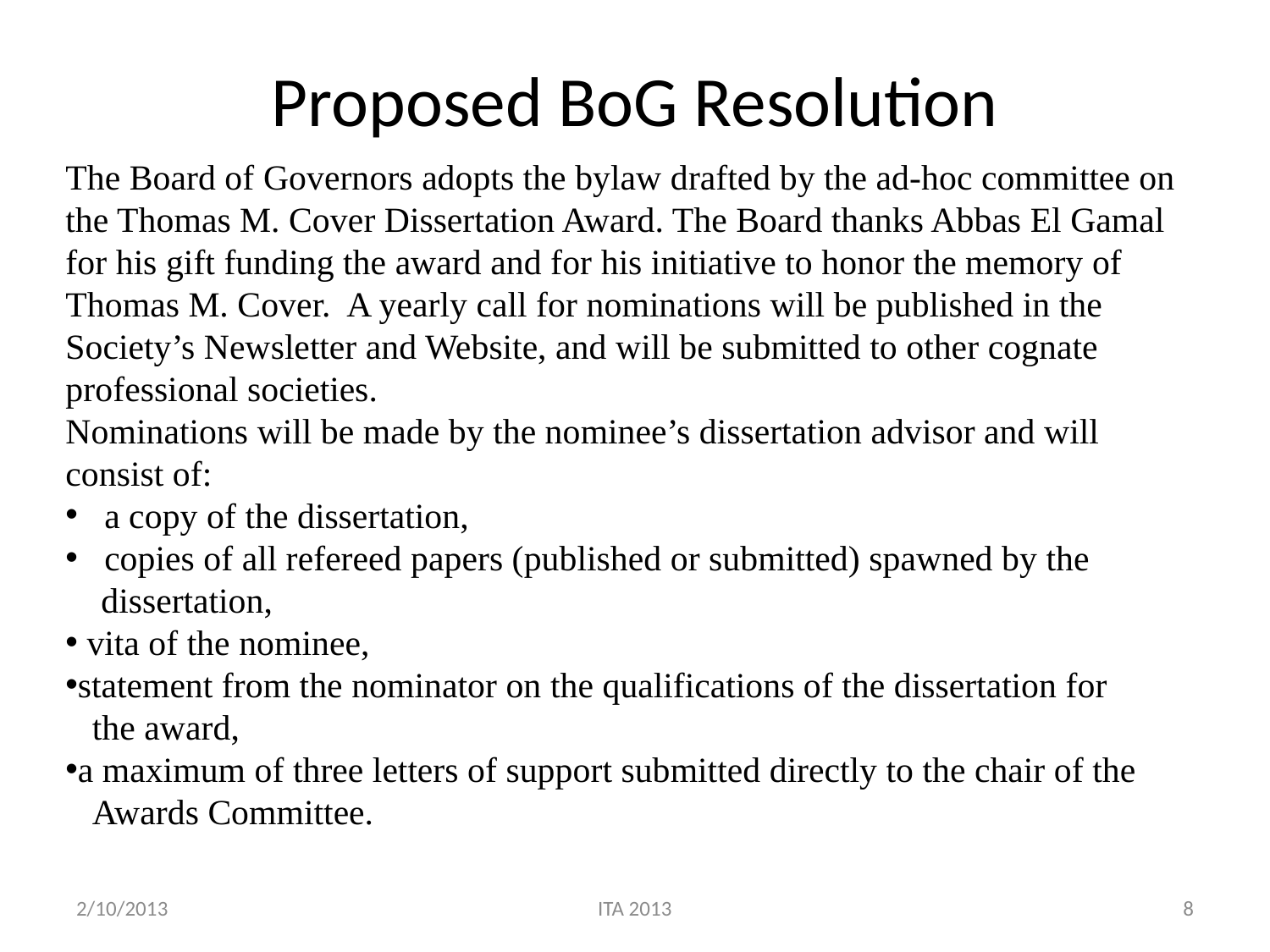

# Proposed BoG Resolution
The Board of Governors adopts the bylaw drafted by the ad-hoc committee on the Thomas M. Cover Dissertation Award. The Board thanks Abbas El Gamal for his gift funding the award and for his initiative to honor the memory of Thomas M. Cover.  A yearly call for nominations will be published in the Society’s Newsletter and Website, and will be submitted to other cognate professional societies.
Nominations will be made by the nominee’s dissertation advisor and will consist of:
   a copy of the dissertation,
   copies of all refereed papers (published or submitted) spawned by the
    dissertation,
 vita of the nominee,
statement from the nominator on the qualifications of the dissertation for
   the award,
a maximum of three letters of support submitted directly to the chair of the
   Awards Committee.

2/10/2013
ITA 2013
8